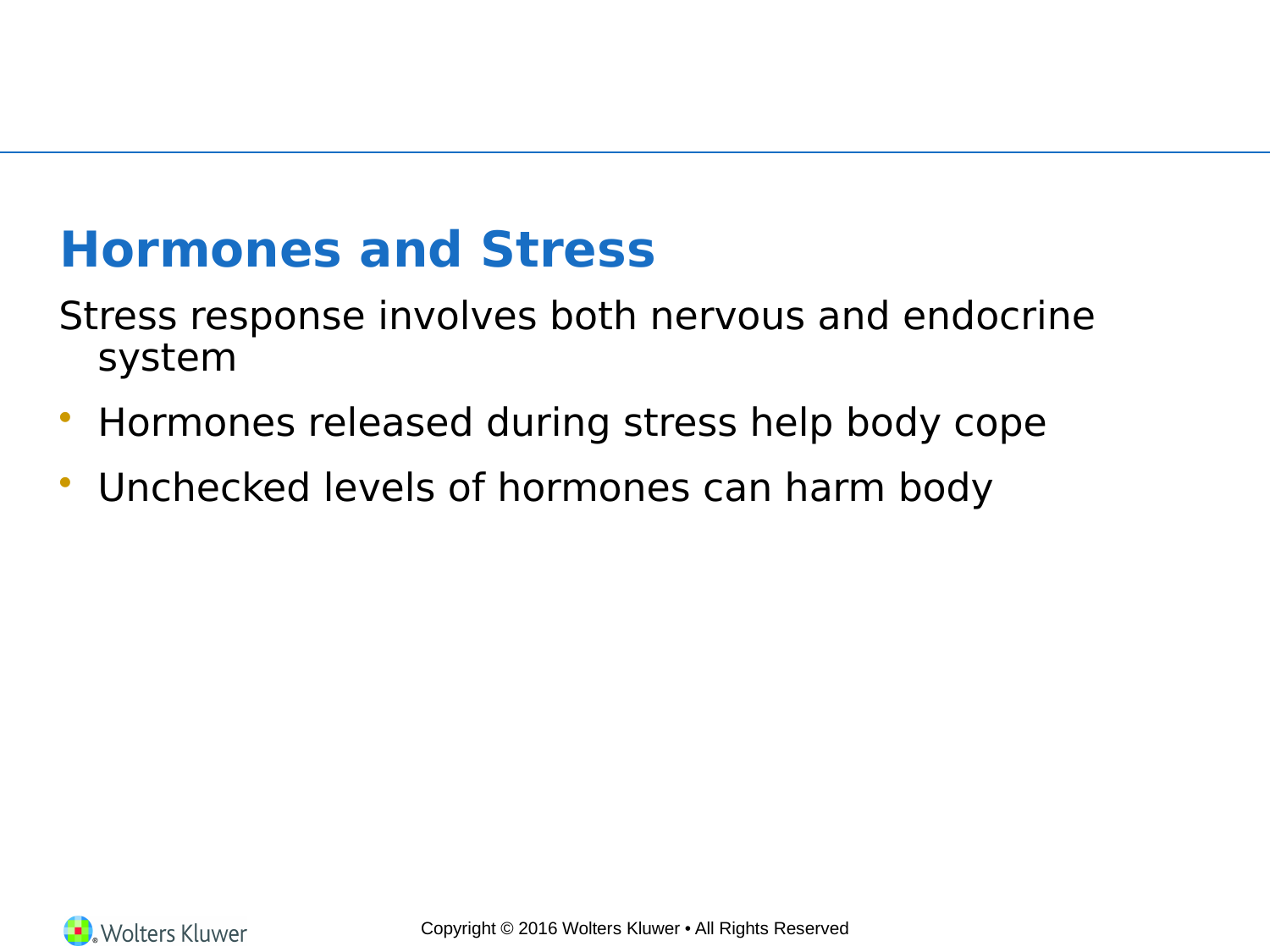

# Hormones and Stress
Stress response involves both nervous and endocrine system
Hormones released during stress help body cope
Unchecked levels of hormones can harm body